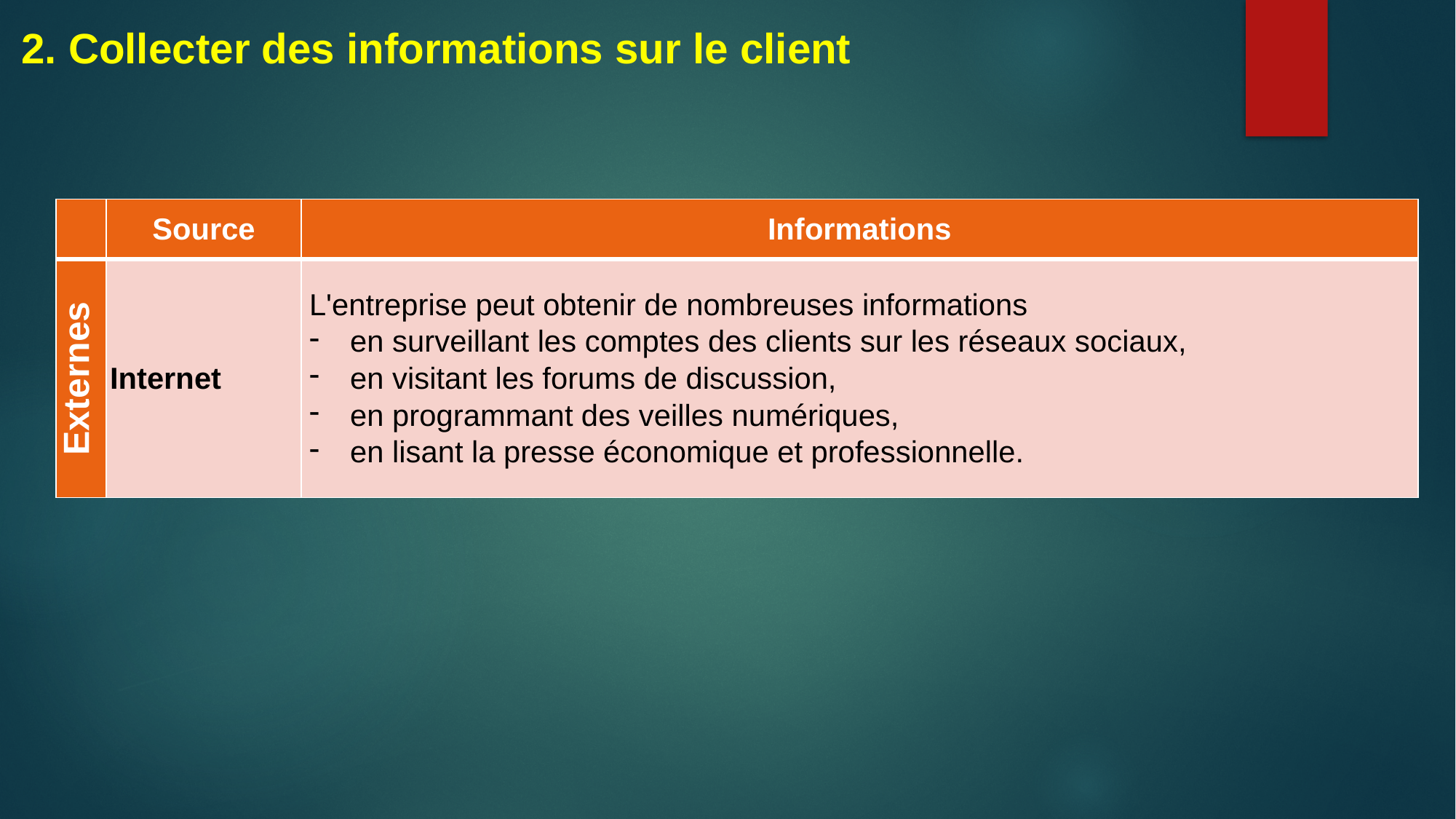

2. Collecter des informations sur le client
|  | Source | Informations |
| --- | --- | --- |
| Externes | Internet | L'entreprise peut obtenir de nombreuses informations en surveillant les comptes des clients sur les réseaux sociaux, en visitant les forums de discussion, en programmant des veilles numériques, en lisant la presse économique et professionnelle. |